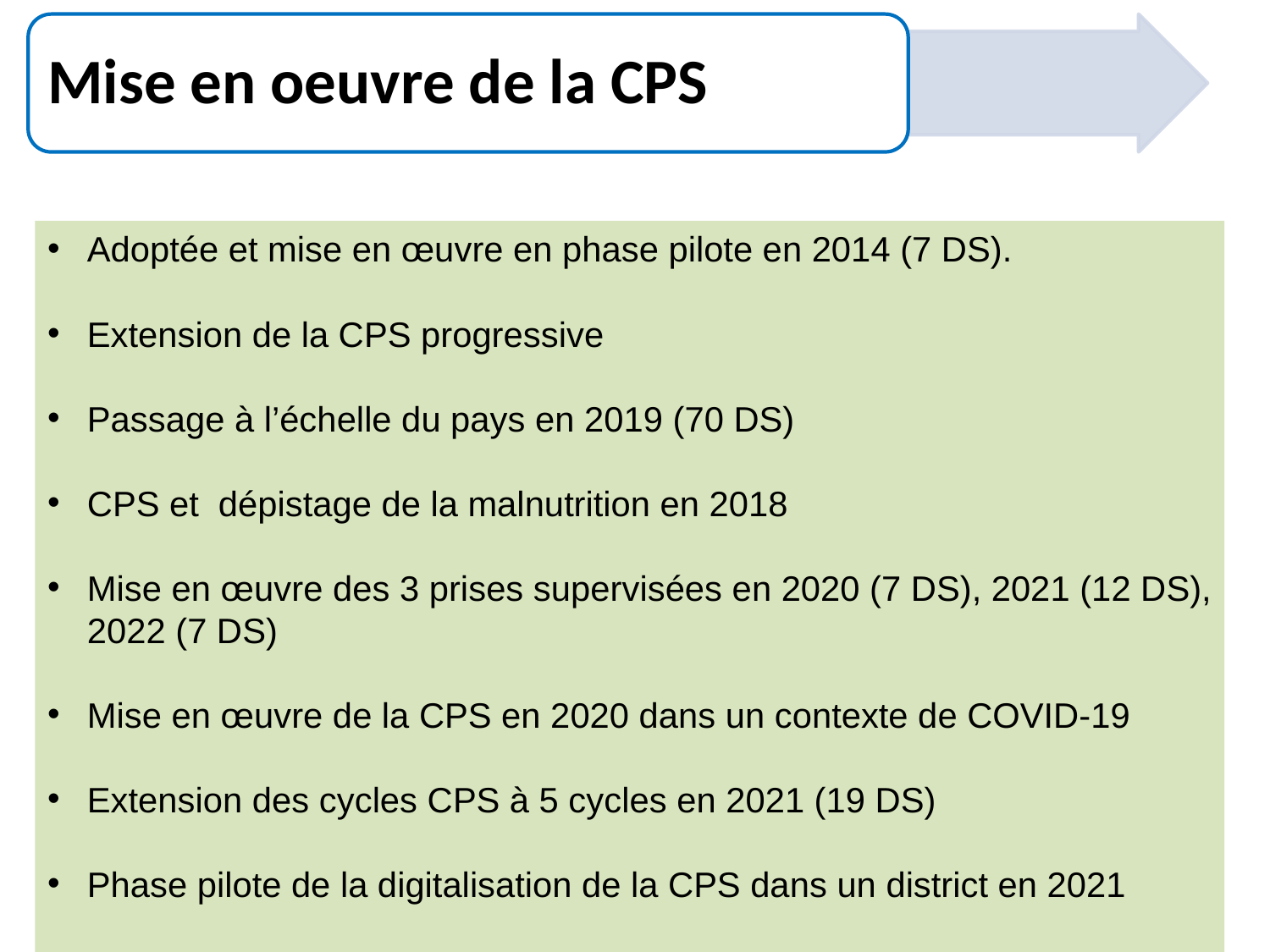

Mise en oeuvre de la CPS
Adoptée et mise en œuvre en phase pilote en 2014 (7 DS).

Extension de la CPS progressive

Passage à l’échelle du pays en 2019 (70 DS)

CPS et  dépistage de la malnutrition en 2018

Mise en œuvre des 3 prises supervisées en 2020 (7 DS), 2021 (12 DS), 2022 (7 DS)

Mise en œuvre de la CPS en 2020 dans un contexte de COVID-19

Extension des cycles CPS à 5 cycles en 2021 (19 DS)

Phase pilote de la digitalisation de la CPS dans un district en 2021

2